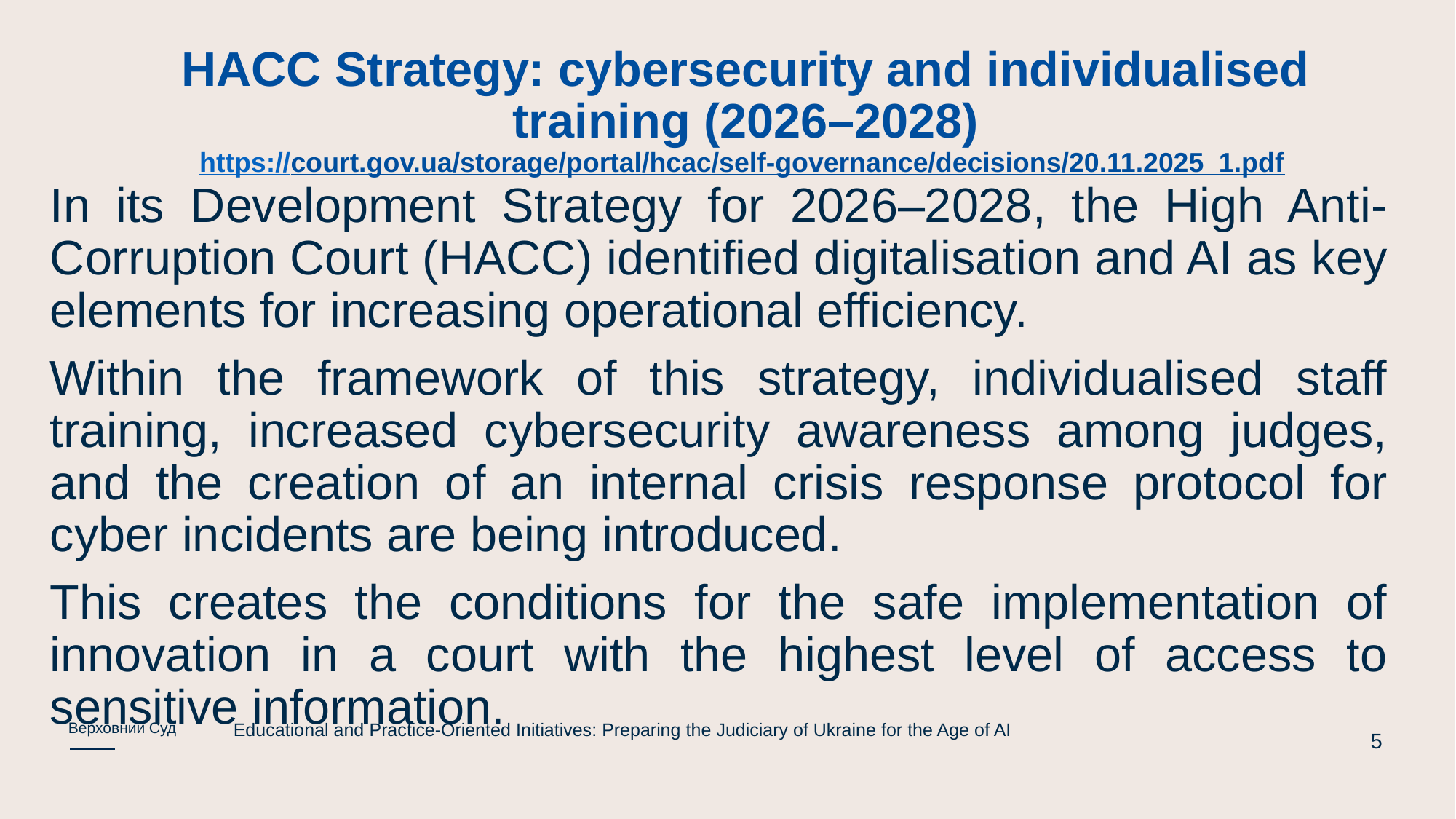

# HACC Strategy: cybersecurity and individualised training (2026–2028) https://court.gov.ua/storage/portal/hcac/self-governance/decisions/20.11.2025_1.pdf
In its Development Strategy for 2026–2028, the High Anti-Corruption Court (HACC) identified digitalisation and AI as key elements for increasing operational efficiency.
Within the framework of this strategy, individualised staff training, increased cybersecurity awareness among judges, and the creation of an internal crisis response protocol for cyber incidents are being introduced.
This creates the conditions for the safe implementation of innovation in a court with the highest level of access to sensitive information.
Educational and Practice-Oriented Initiatives: Preparing the Judiciary of Ukraine for the Age of AI
Верховний Суд
5